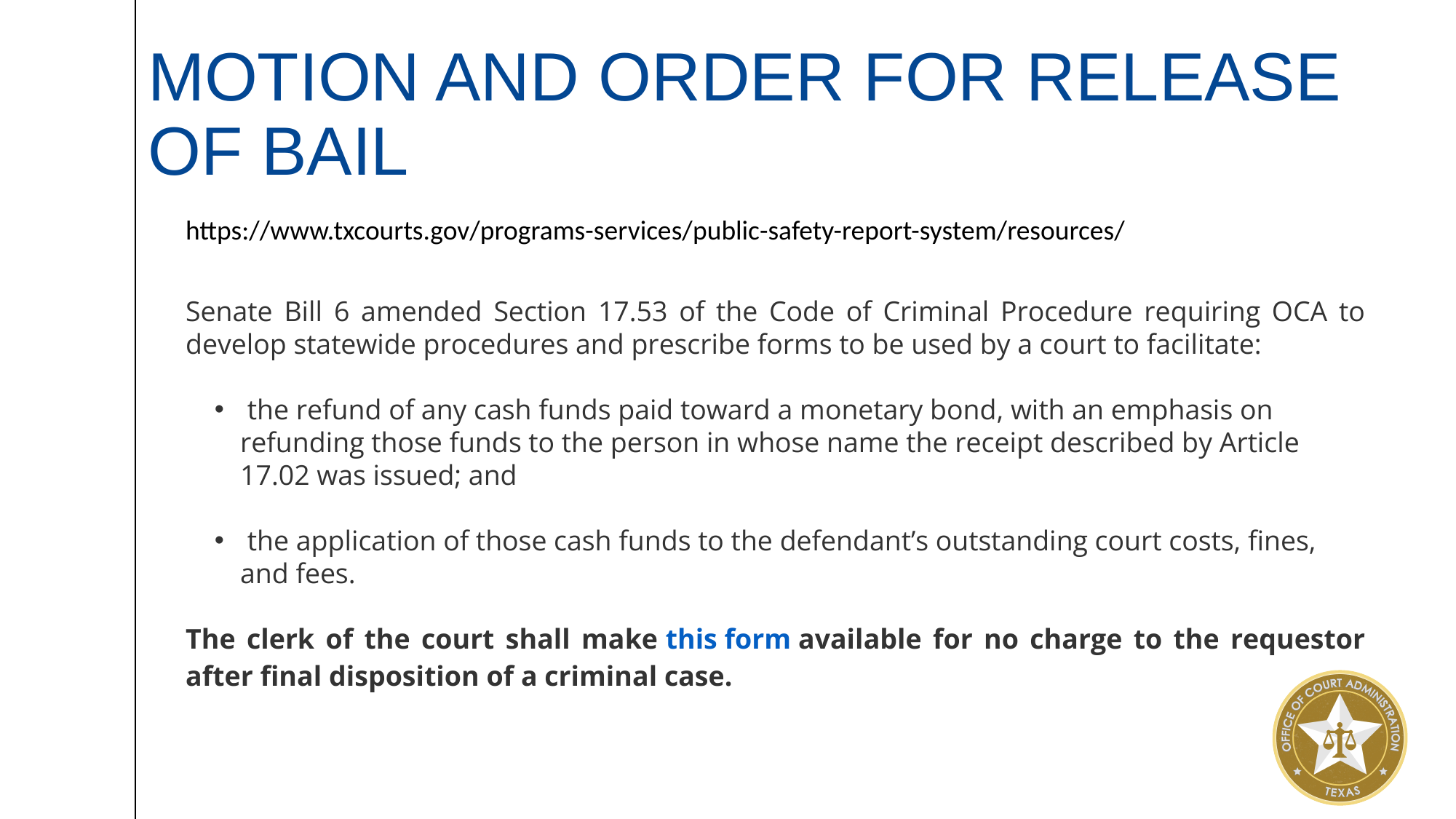

# Motion and Order for Release of Bail
https://www.txcourts.gov/programs-services/public-safety-report-system/resources/
Senate Bill 6 amended Section 17.53 of the Code of Criminal Procedure requiring OCA to develop statewide procedures and prescribe forms to be used by a court to facilitate:

 the refund of any cash funds paid toward a monetary bond, with an emphasis on refunding those funds to the person in whose name the receipt described by Article 17.02 was issued; and

 the application of those cash funds to the defendant’s outstanding court costs, fines, and fees.

The clerk of the court shall make this form available for no charge to the requestor after final disposition of a criminal case.